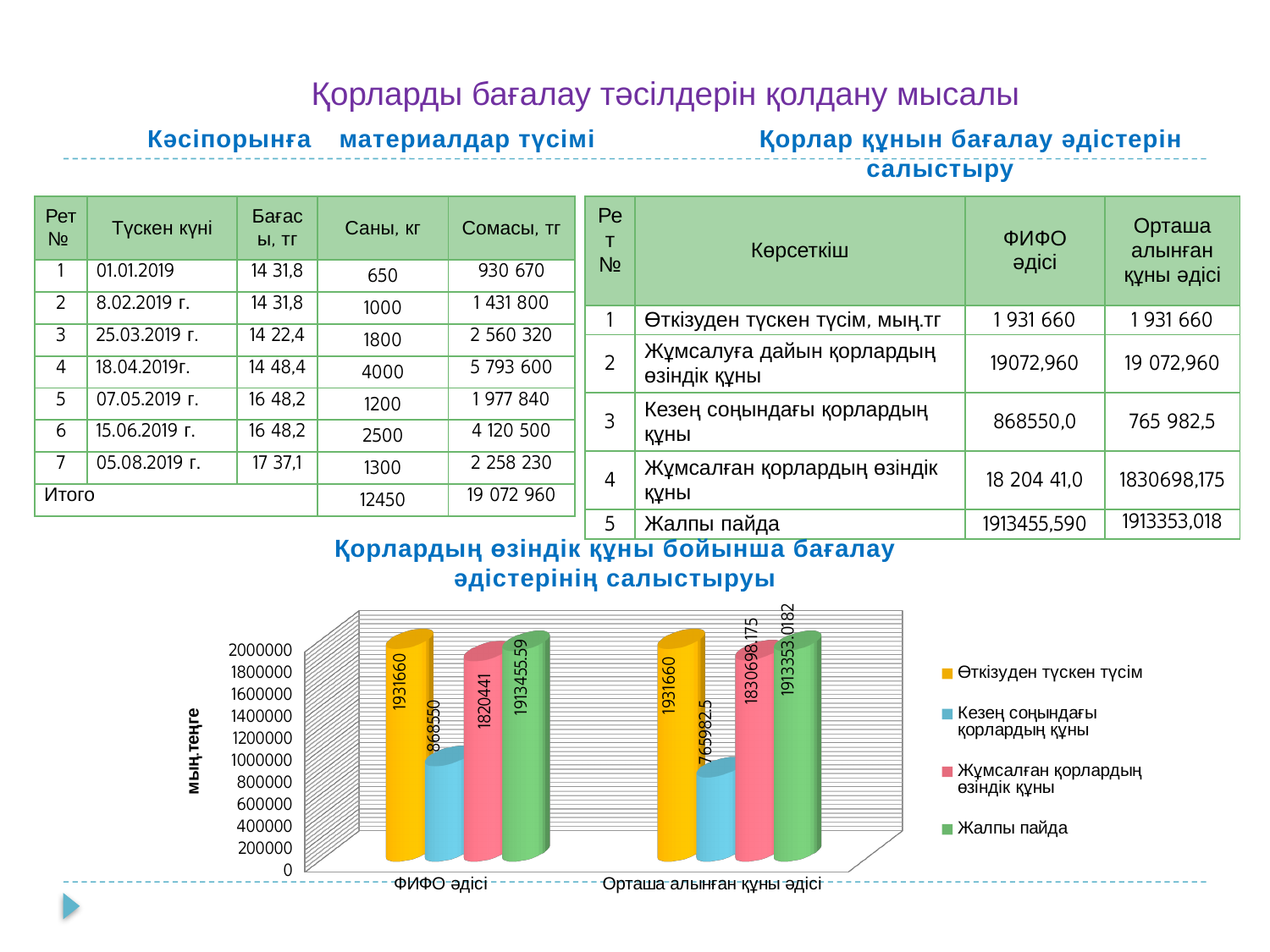

# Қорларды бағалау тәсілдерін қолдану мысалы
Кәсіпорынға   материалдар түсімі

Қорлар құнын бағалау әдістерін салыстыру

| Рет № | Түскен күні | Бағасы, тг | Саны, кг | Сомасы, тг |
| --- | --- | --- | --- | --- |
| 1 | 01.01.2019 | 14 31,8 | 650 | 930 670 |
| 2 | 8.02.2019 г. | 14 31,8 | 1000 | 1 431 800 |
| 3 | 25.03.2019 г. | 14 22,4 | 1800 | 2 560 320 |
| 4 | 18.04.2019г. | 14 48,4 | 4000 | 5 793 600 |
| 5 | 07.05.2019 г. | 16 48,2 | 1200 | 1 977 840 |
| 6 | 15.06.2019 г. | 16 48,2 | 2500 | 4 120 500 |
| 7 | 05.08.2019 г. | 17 37,1 | 1300 | 2 258 230 |
| Итого |  |  | 12450 | 19 072 960 |
| Рет№ | Көрсеткіш | ФИФО әдісі | Орташа алынған құны әдісі |
| --- | --- | --- | --- |
| 1 | Өткізуден түскен түсім, мың.тг | 1 931 660 | 1 931 660 |
| 2 | Жұмсалуға дайын қорлардың өзіндік құны | 19072,960 | 19 072,960 |
| 3 | Кезең соңындағы қорлардың құны | 868550,0 | 765 982,5 |
| 4 | Жұмсалған қорлардың өзіндік құны | 18 204 41,0 | 1830698,175 |
| 5 | Жалпы пайда | 1913455,590 | 1913353,018 |
Қорлардың өзіндік құны бойынша бағалау
әдістерінің салыстыруы

[unsupported chart]